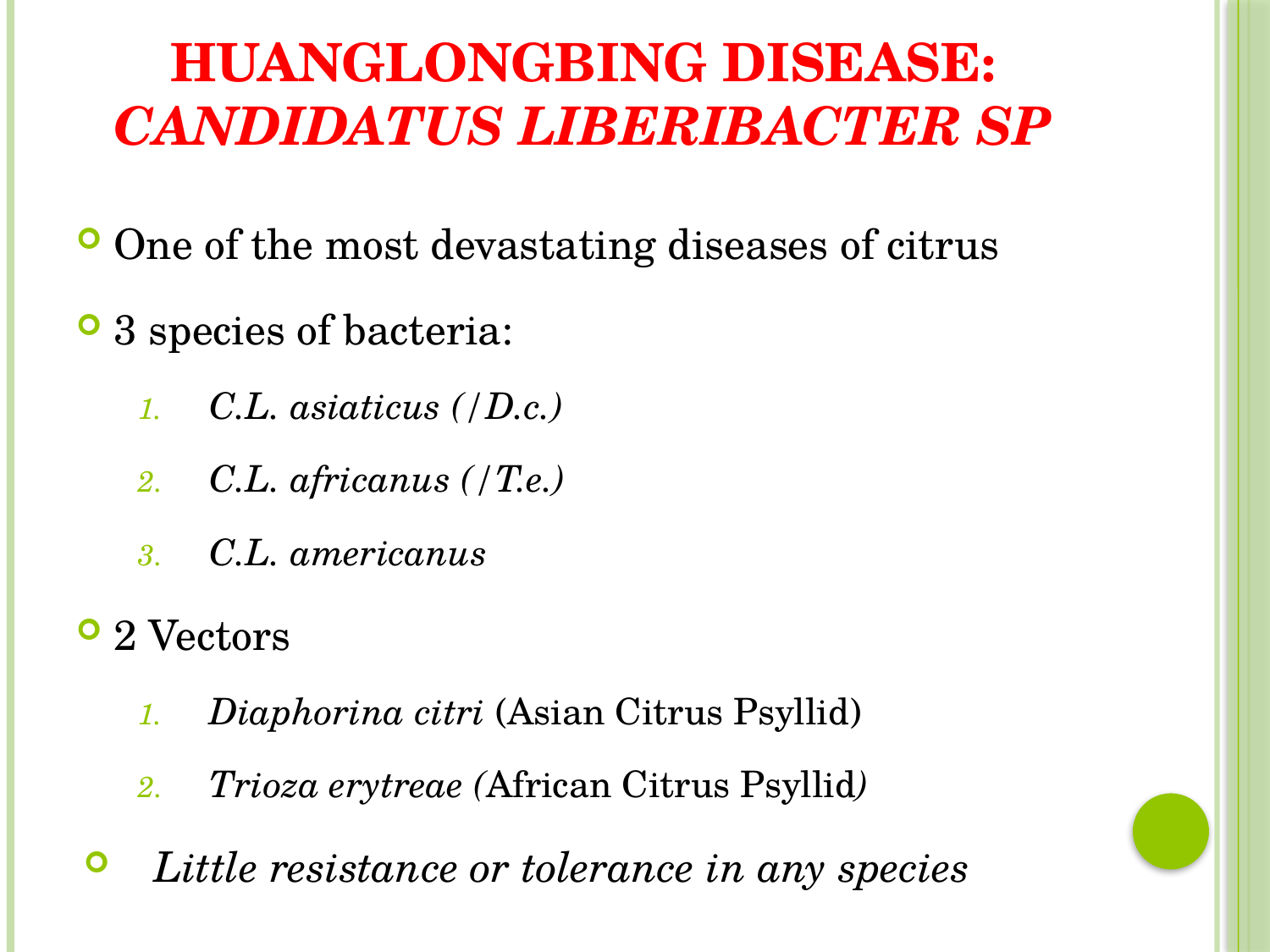

# Huanglongbing Disease: Candidatus Liberibacter sp
One of the most devastating diseases of citrus
3 species of bacteria:
C.L. asiaticus (/D.c.)
C.L. africanus (/T.e.)
C.L. americanus
2 Vectors
Diaphorina citri (Asian Citrus Psyllid)
Trioza erytreae (African Citrus Psyllid)
Little resistance or tolerance in any species